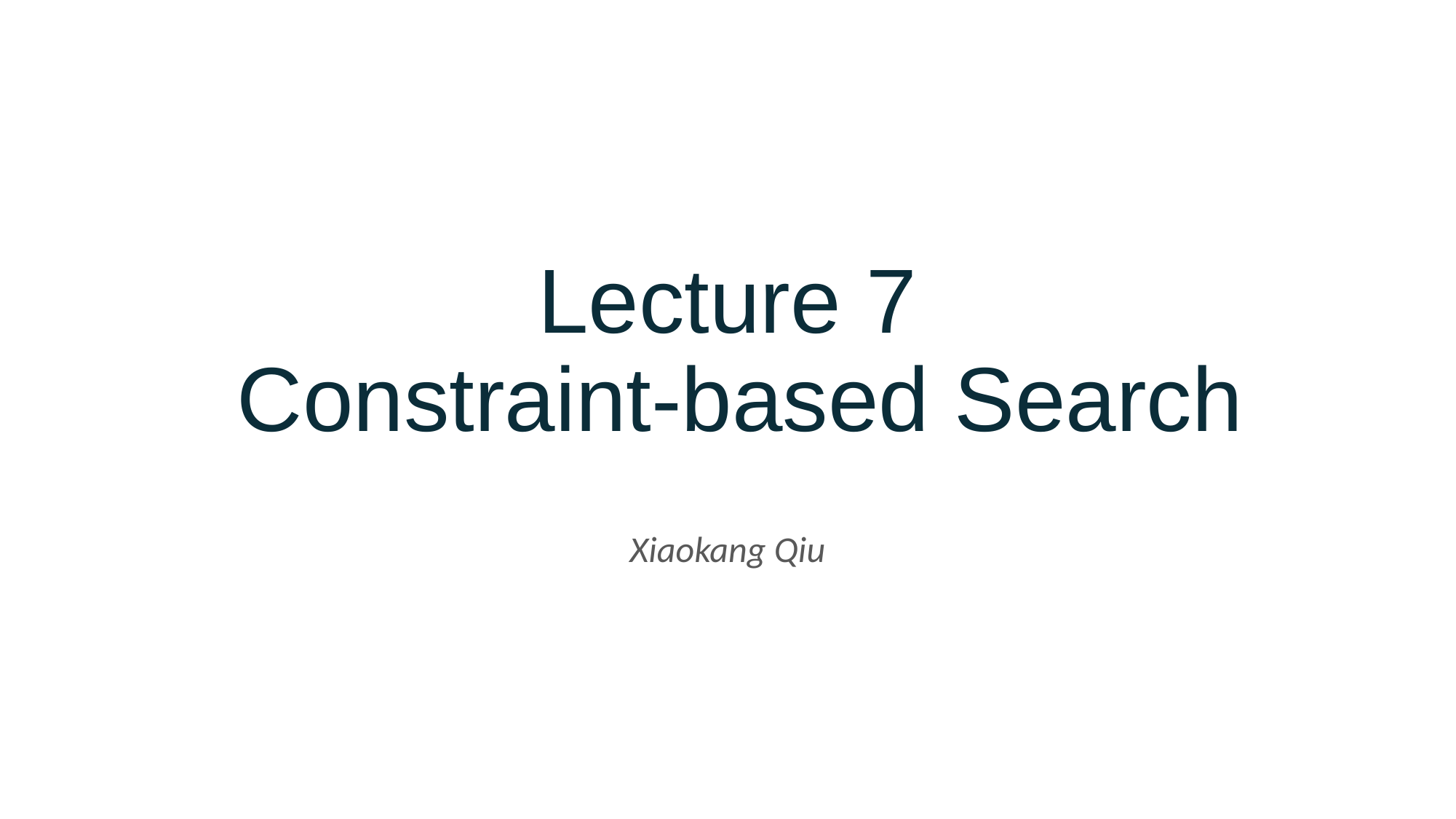

# Lecture 7 Constraint-based Search
Xiaokang Qiu